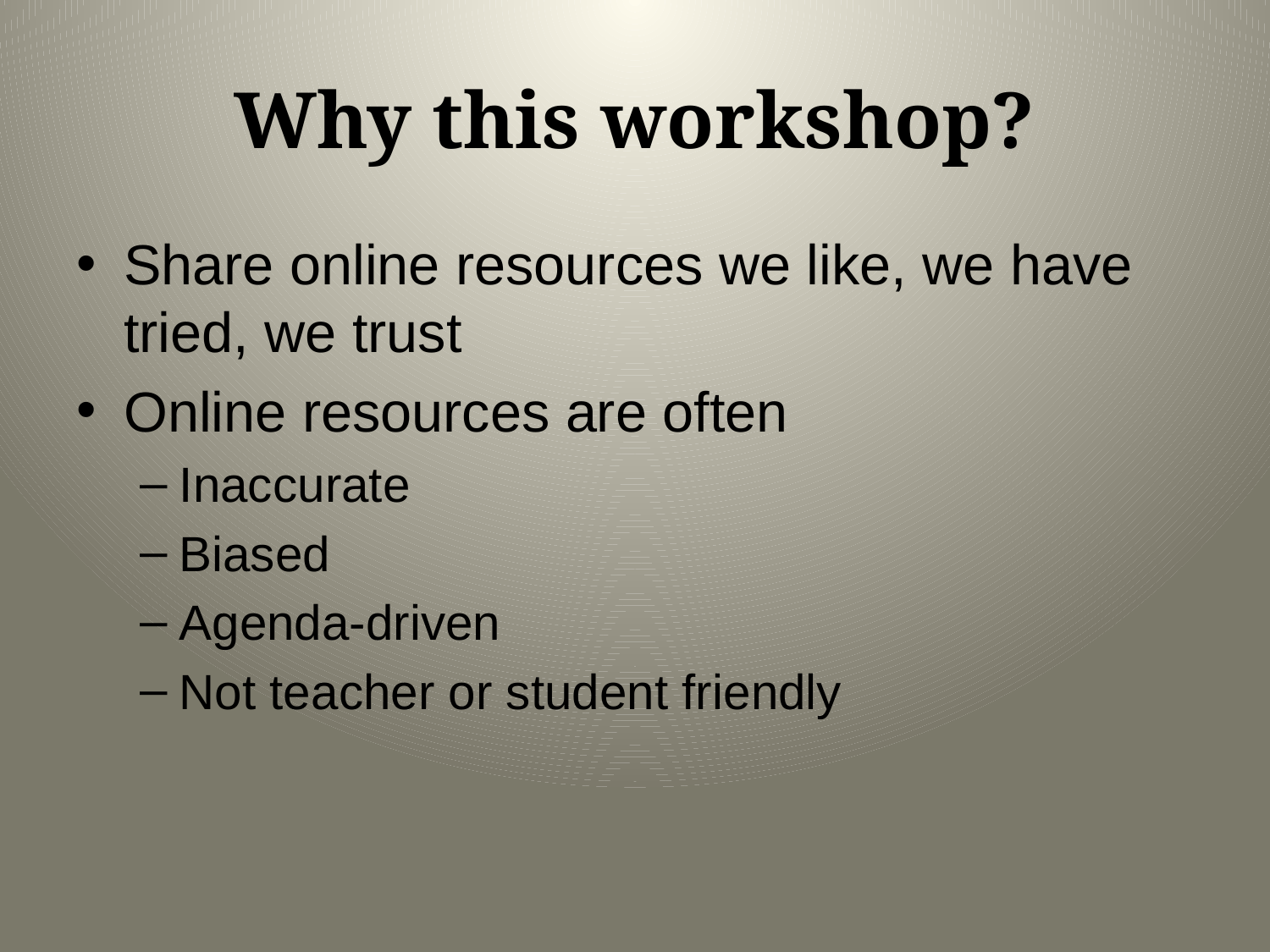

# Why this workshop?
Share online resources we like, we have tried, we trust
Online resources are often
Inaccurate
Biased
Agenda-driven
Not teacher or student friendly